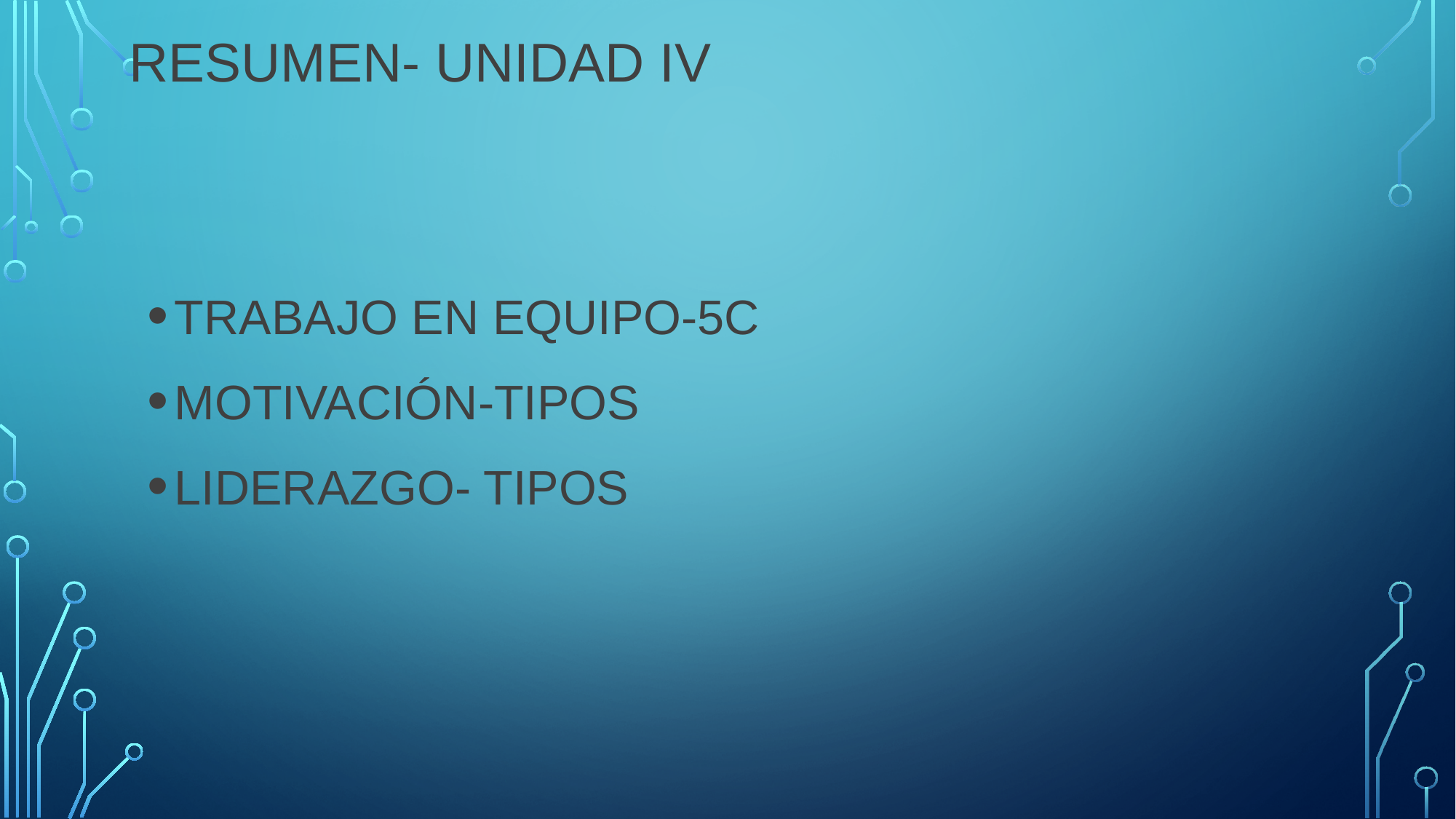

# Resumen- Unidad iv
TRABAJO EN EQUIPO-5C
MOTIVACIÓN-TIPOS
LIDERAZGO- TIPOS